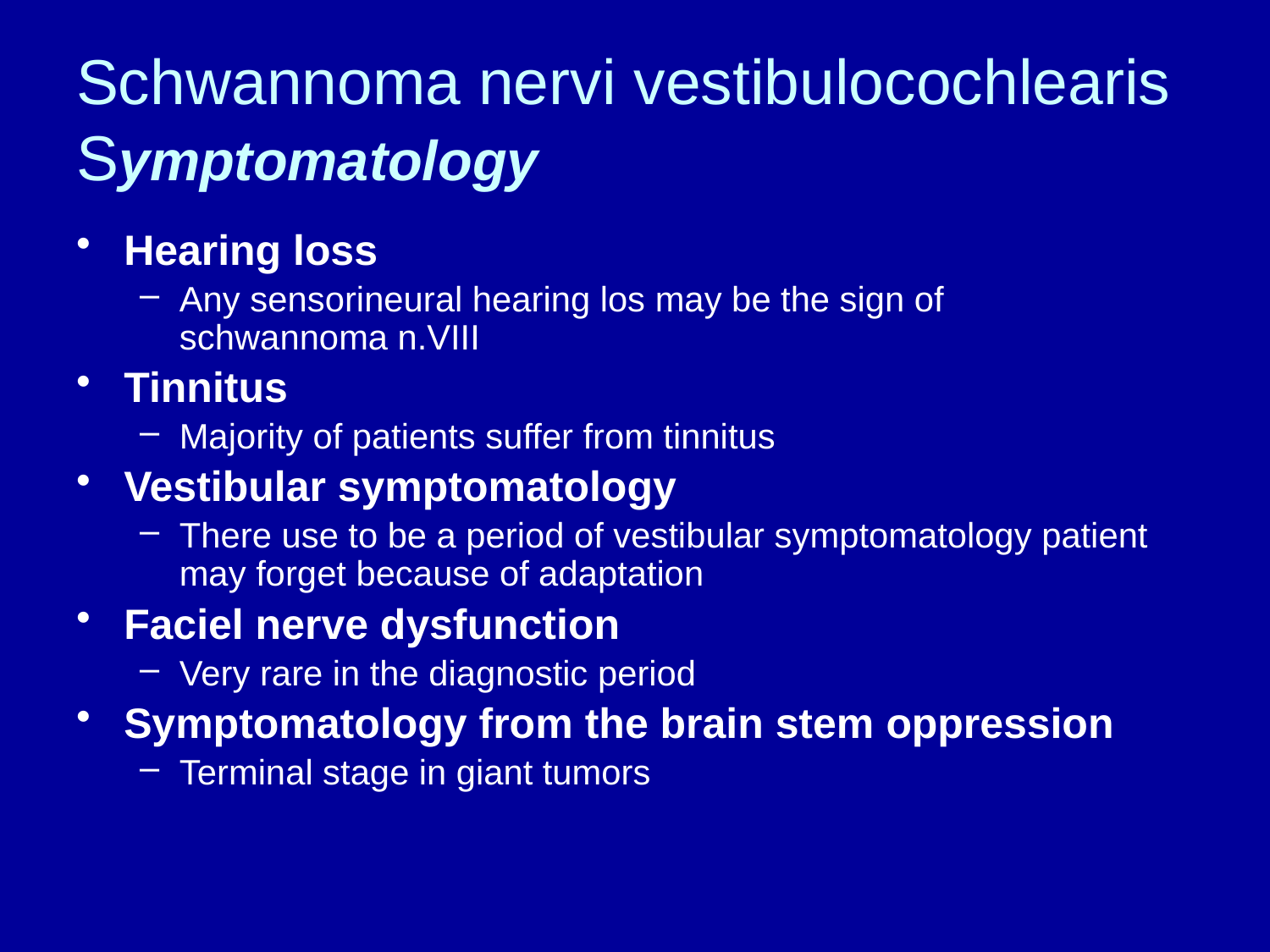

# Schwannoma nervi vestibulocochlearis Symptomatology
Hearing loss
Any sensorineural hearing los may be the sign of
schwannoma n.VIII
Tinnitus
Majority of patients suffer from tinnitus
Vestibular symptomatology
There use to be a period of vestibular symptomatology patient may forget because of adaptation
Faciel nerve dysfunction
Very rare in the diagnostic period
Symptomatology from the brain stem oppression
Terminal stage in giant tumors